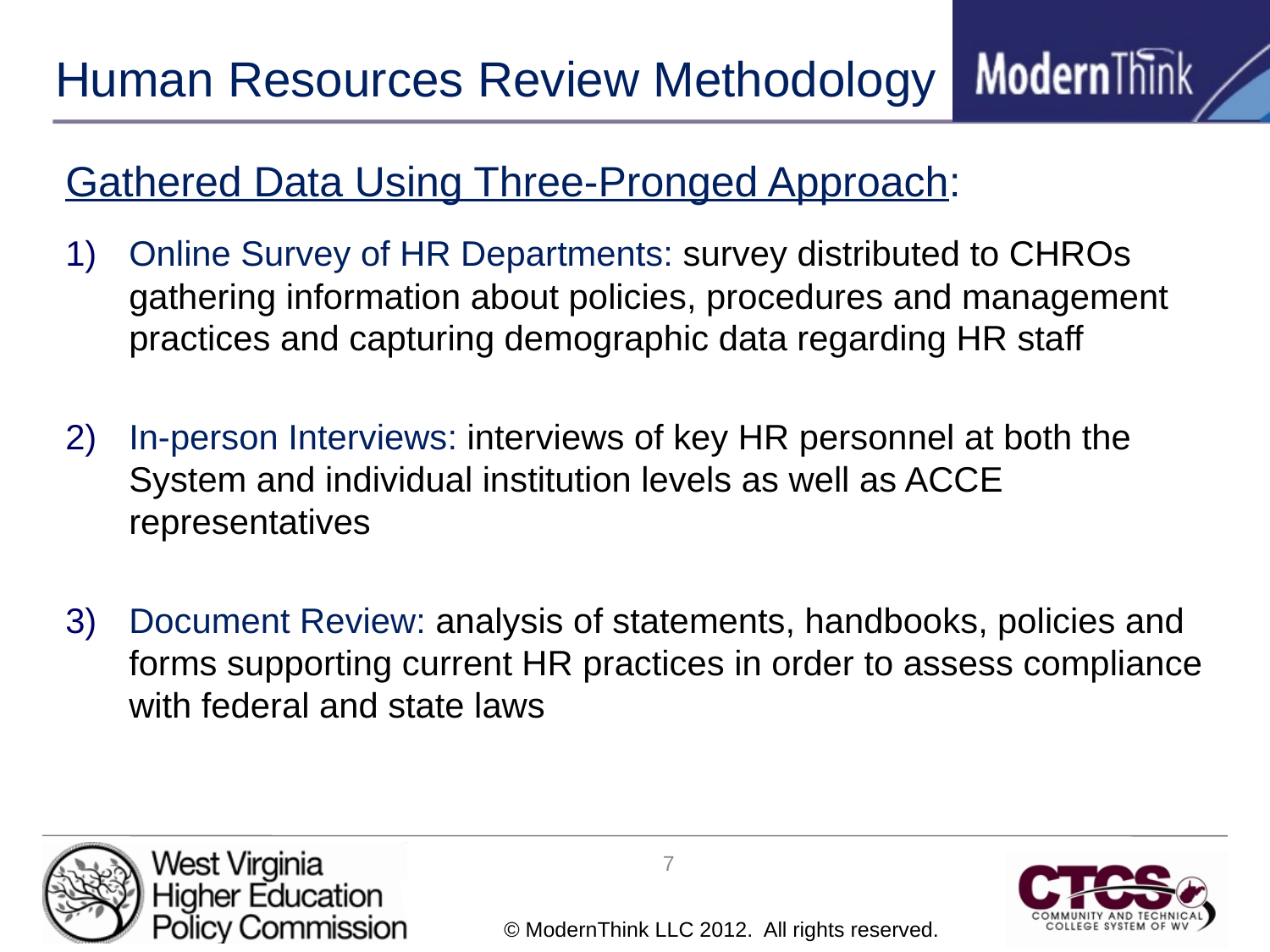

# Human Resources Review Methodology
Gathered Data Using Three-Pronged Approach:

Online Survey of HR Departments: survey distributed to CHROs gathering information about policies, procedures and management practices and capturing demographic data regarding HR staff

In-person Interviews: interviews of key HR personnel at both the System and individual institution levels as well as ACCE representatives

Document Review: analysis of statements, handbooks, policies and forms supporting current HR practices in order to assess compliance with federal and state laws

7